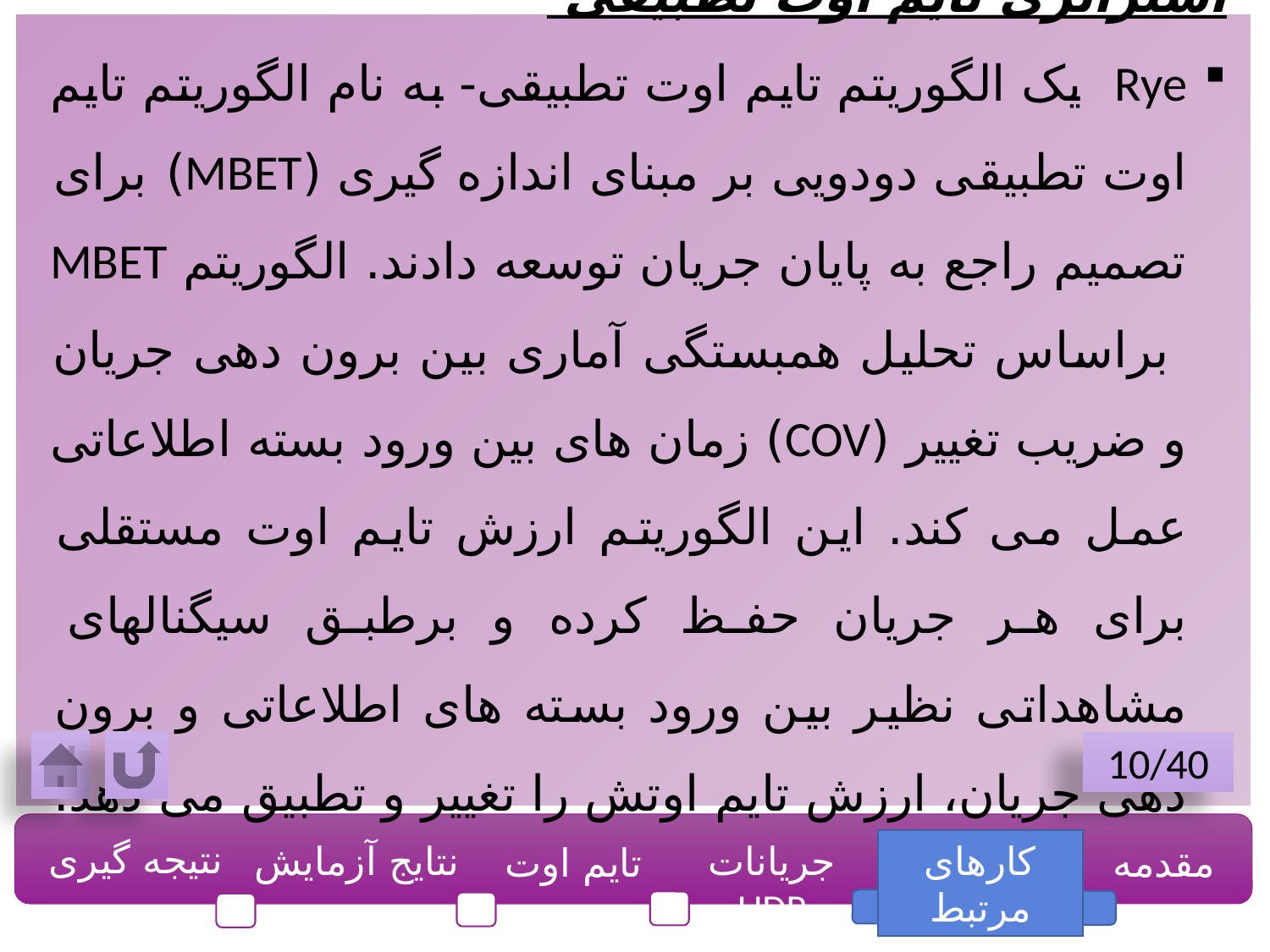

استراتژی تایم اوت تطبیقی
Rye  یک الگوریتم تایم اوت تطبیقی- به نام الگوریتم تایم اوت تطبیقی دودویی بر مبنای اندازه گیری (MBET) برای تصمیم راجع به پایان جریان توسعه دادند. الگوریتم MBET  براساس تحلیل همبستگی آماری بین برون دهی جریان و ضریب تغییر (COV) زمان های بین ورود بسته اطلاعاتی عمل می کند. این الگوریتم ارزش تایم اوت مستقلی برای هر جریان حفظ کرده و برطبق سیگنالهای مشاهداتی نظیر بین ورود بسته های اطلاعاتی و برون دهی جریان، ارزش تایم اوتش را تغییر و تطبیق می دهد.

10/40

نتیجه گیری
نتایج آزمایش
جریانات UDP
کارهای مرتبط
مقدمه
تایم اوت